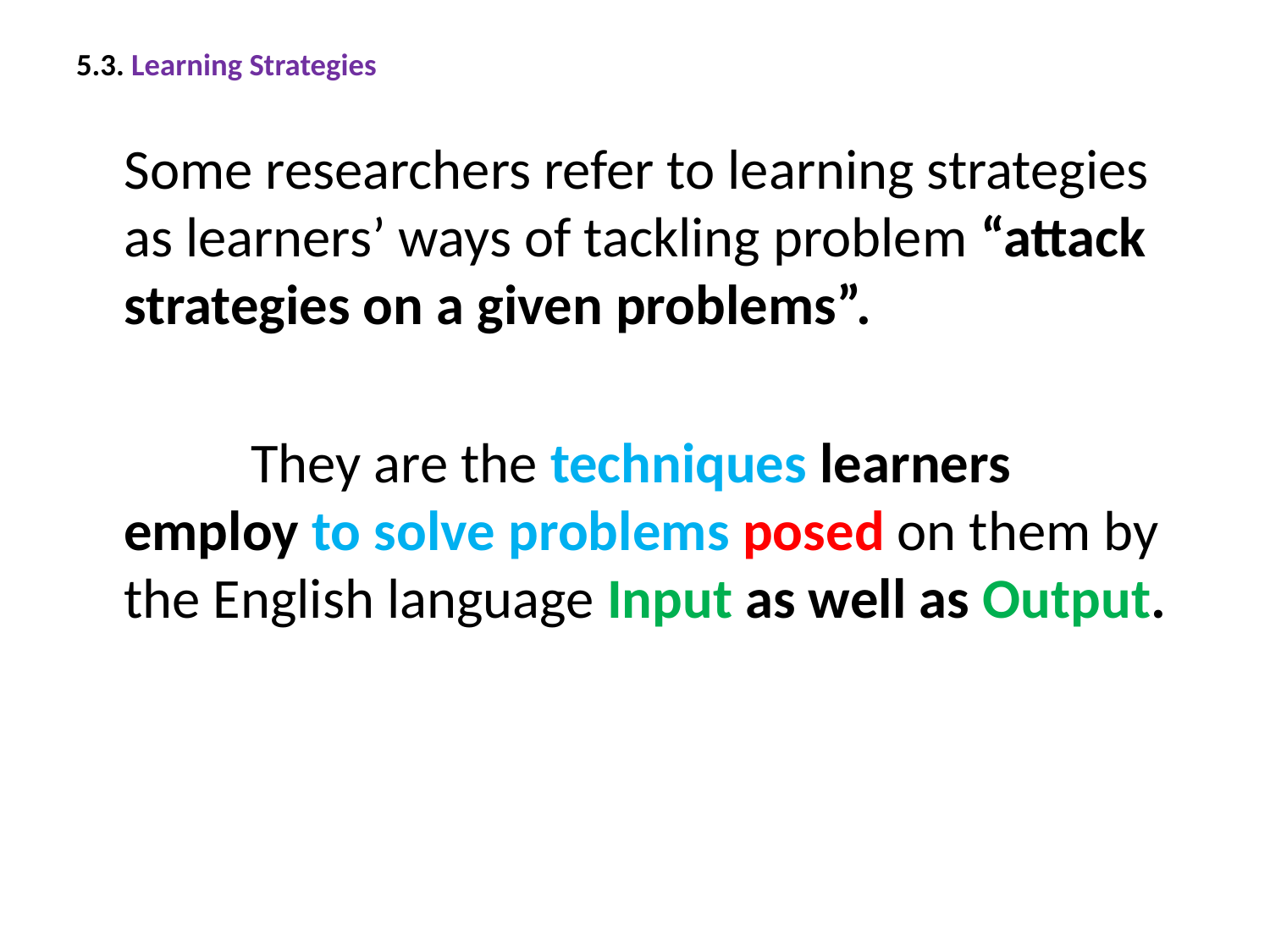

# 5.3. Learning Strategies
	Some researchers refer to learning strategies as learners’ ways of tackling problem “attack strategies on a given problems”.

		They are the techniques learners employ to solve problems posed on them by the English language Input as well as Output.